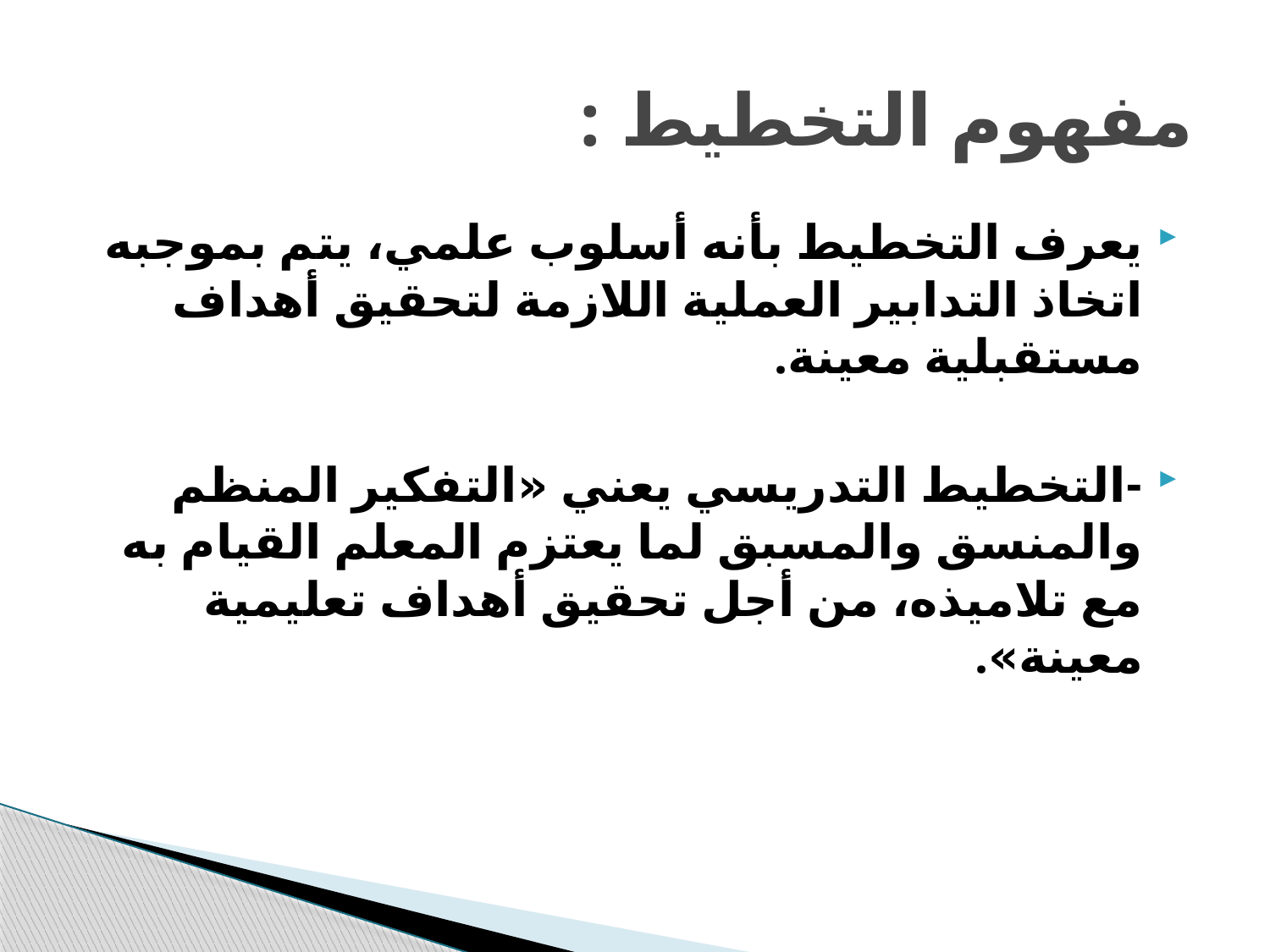

# مفهوم التخطيط :
يعرف التخطيط بأنه أسلوب علمي، يتم بموجبه اتخاذ التدابير العملية اللازمة لتحقيق أهداف مستقبلية معينة.

-التخطيط التدريسي يعني «التفكير المنظم والمنسق والمسبق لما يعتزم المعلم القيام به مع تلاميذه، من أجل تحقيق أهداف تعليمية معينة».